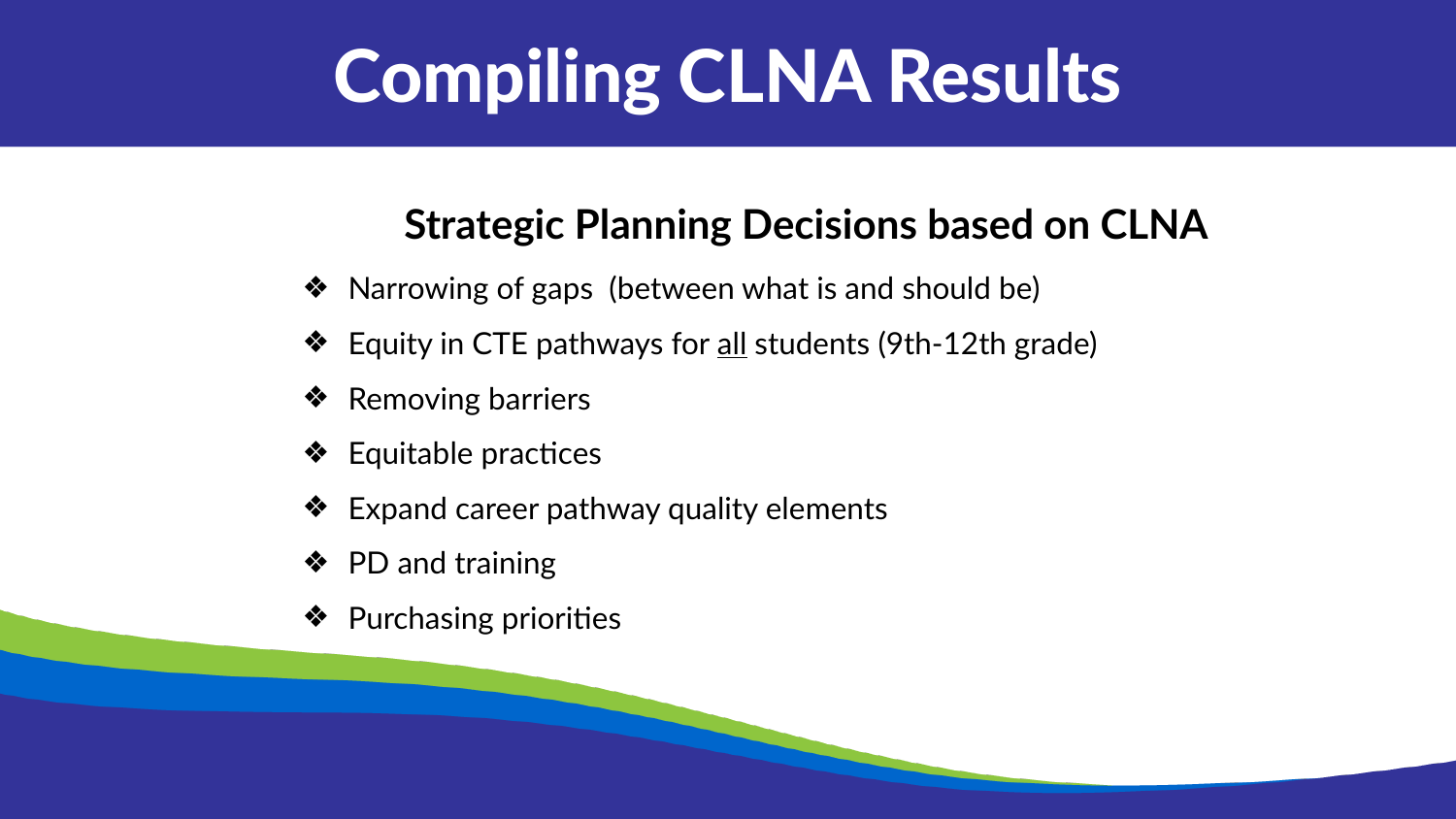

Compiling CLNA Results
Strategic Planning Decisions based on CLNA
Narrowing of gaps  (between what is and should be)
Equity in CTE pathways for all students (9th-12th grade)
Removing barriers
Equitable practices
Expand career pathway quality elements
PD and training
Purchasing priorities